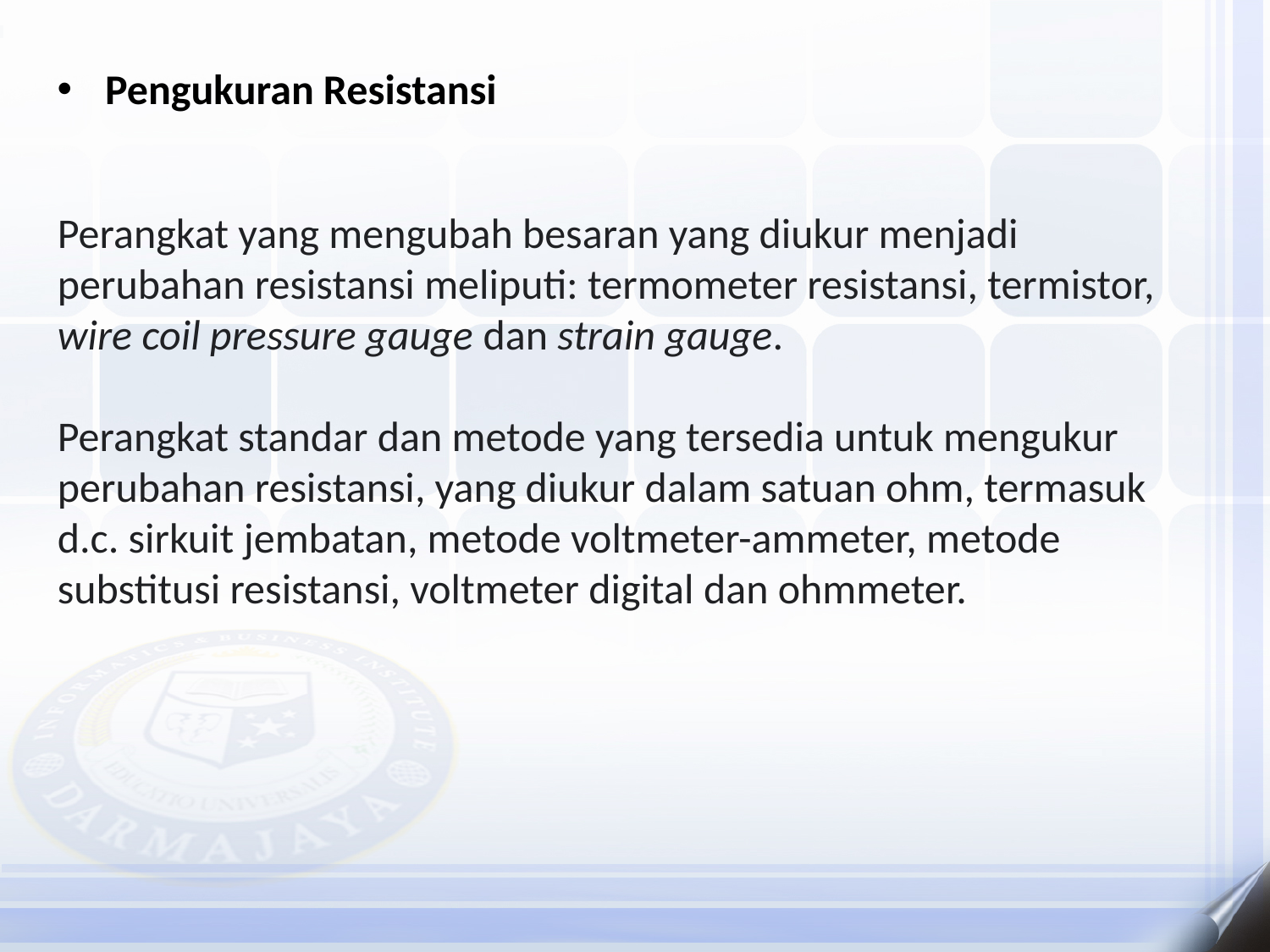

Pengukuran Resistansi
Perangkat yang mengubah besaran yang diukur menjadi perubahan resistansi meliputi: termometer resistansi, termistor, wire coil pressure gauge dan strain gauge.

Perangkat standar dan metode yang tersedia untuk mengukur perubahan resistansi, yang diukur dalam satuan ohm, termasuk d.c. sirkuit jembatan, metode voltmeter-ammeter, metode substitusi resistansi, voltmeter digital dan ohmmeter.